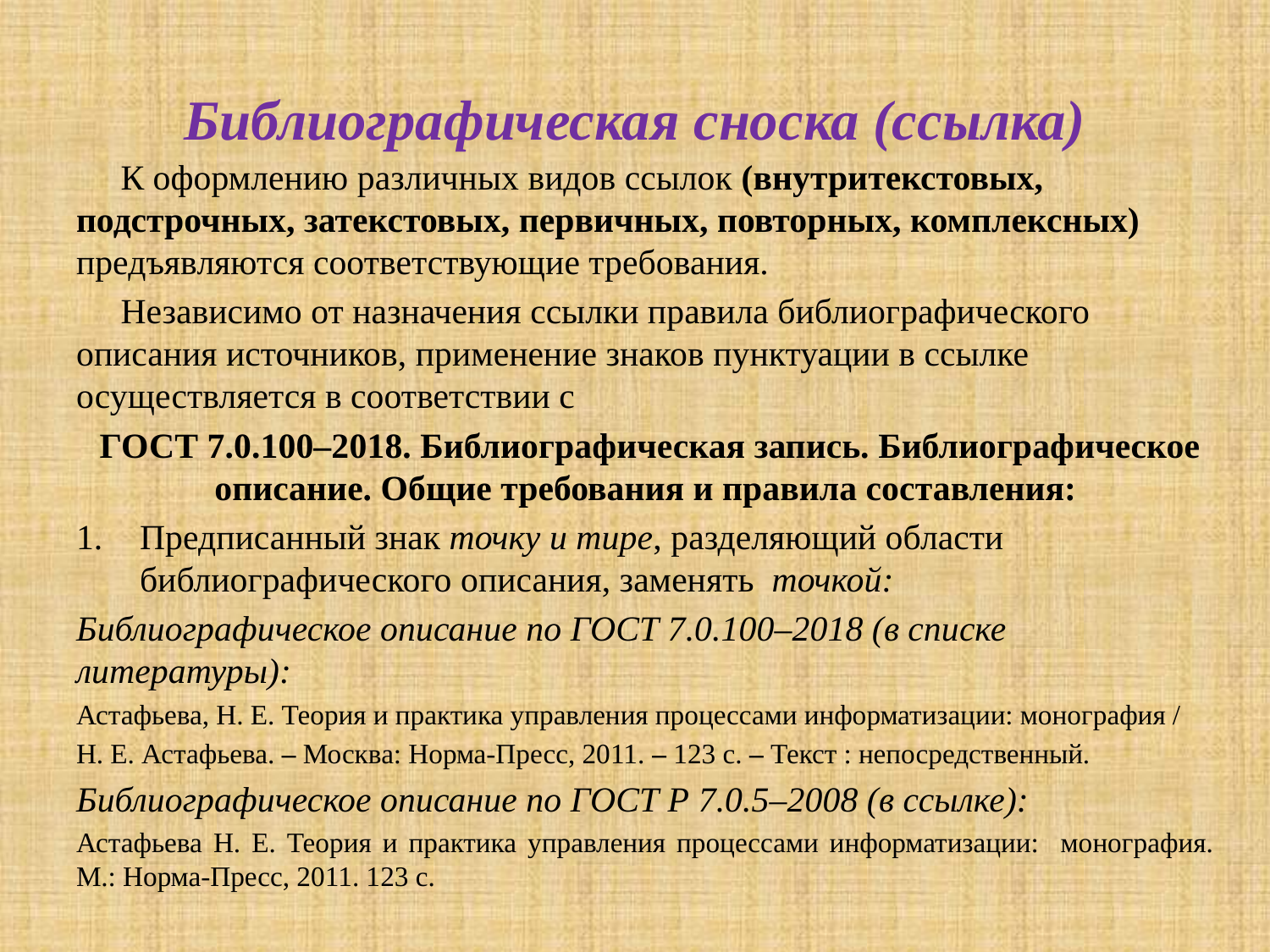

# Библиографическая сноска (ссылка)
     К оформлению различных видов ссылок (внутритекстовых, подстрочных, затекстовых, первичных, повторных, комплексных) предъявляются соответствующие требования.
     Независимо от назначения ссылки правила библиографического описания источников, применение знаков пунктуации в ссылке осуществляется в соответствии с
 ГОСТ 7.0.100–2018. Библиографическая запись. Библиографическое описание. Общие требования и правила составления:
Предписанный знак точку и тире, разделяющий области библиографического описания, заменять  точкой:
Библиографическое описание по ГОСТ 7.0.100–2018 (в списке литературы):
Астафьева, Н. Е. Теория и практика управления процессами информатизации: монография /
Н. Е. Астафьева. – Москва: Норма-Пресс, 2011. – 123 с. – Текст : непосредственный.
Библиографическое описание по ГОСТ Р 7.0.5–2008 (в ссылке):
Астафьева Н. Е. Теория и практика управления процессами информатизации:  монография. М.: Норма-Пресс, 2011. 123 с.